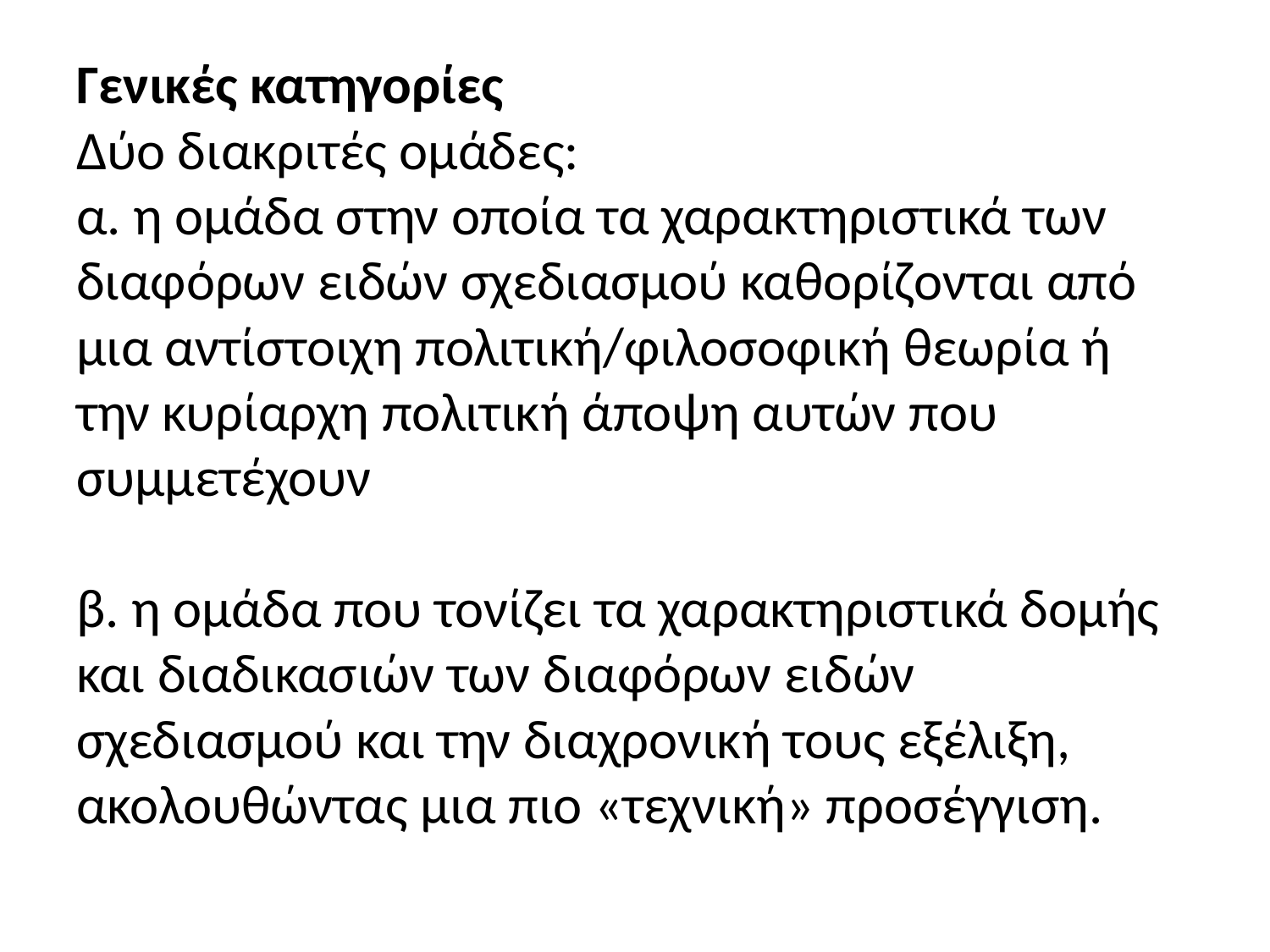

# Γενικές κατηγορίες Δύο διακριτές ομάδες: α. η ομάδα στην οποία τα χαρακτηριστικά των διαφόρων ειδών σχεδιασμού καθορίζονται από μια αντίστοιχη πολιτική/φιλοσοφική θεωρία ή την κυρίαρχη πολιτική άποψη αυτών που συμμετέχουν β. η ομάδα που τονίζει τα χαρακτηριστικά δομής και διαδικασιών των διαφόρων ειδών σχεδιασμού και την διαχρονική τους εξέλιξη, ακολουθώντας μια πιο «τεχνική» προσέγγιση.